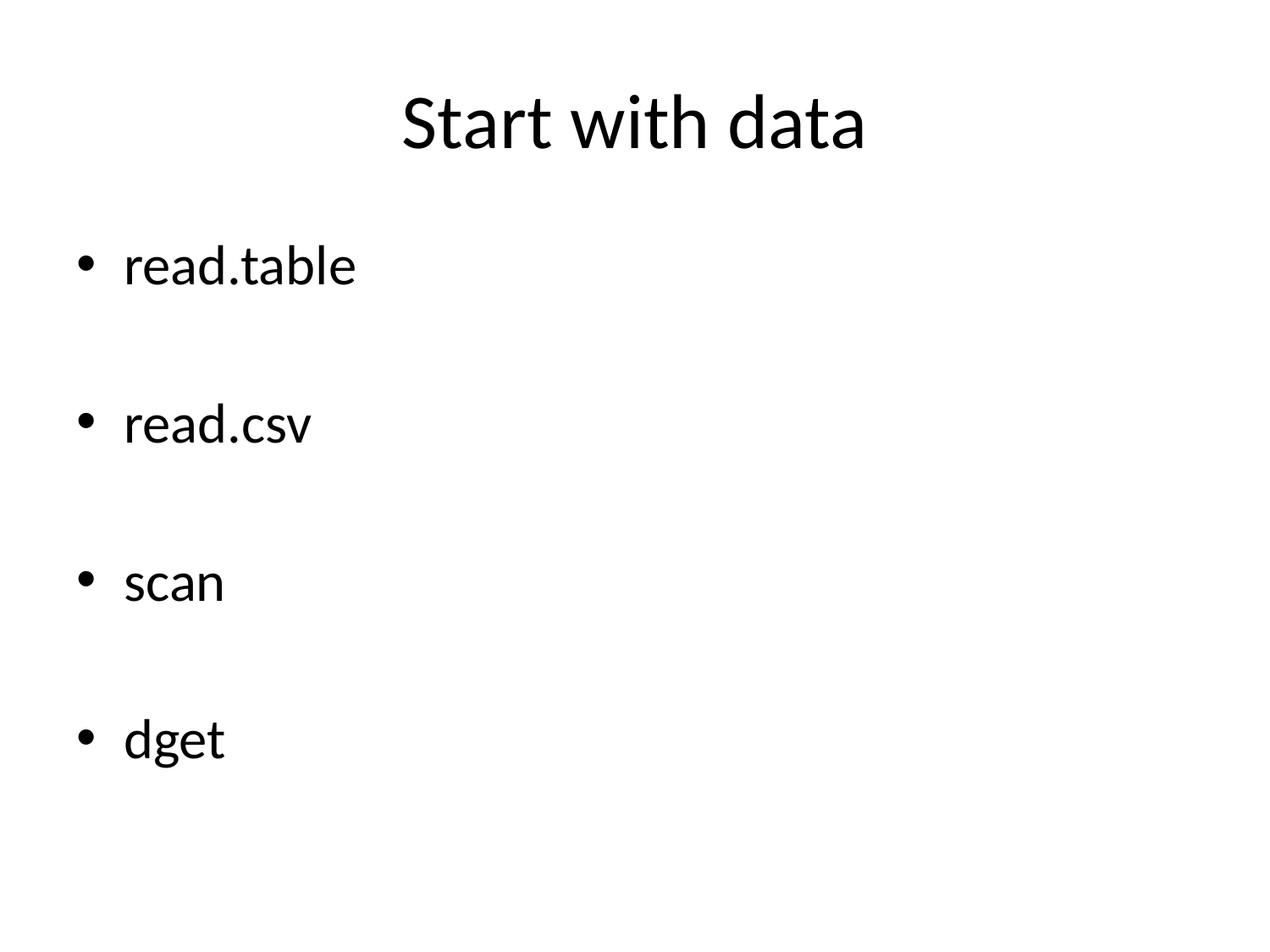

# Start with data
read.table

read.csv

scan

dget